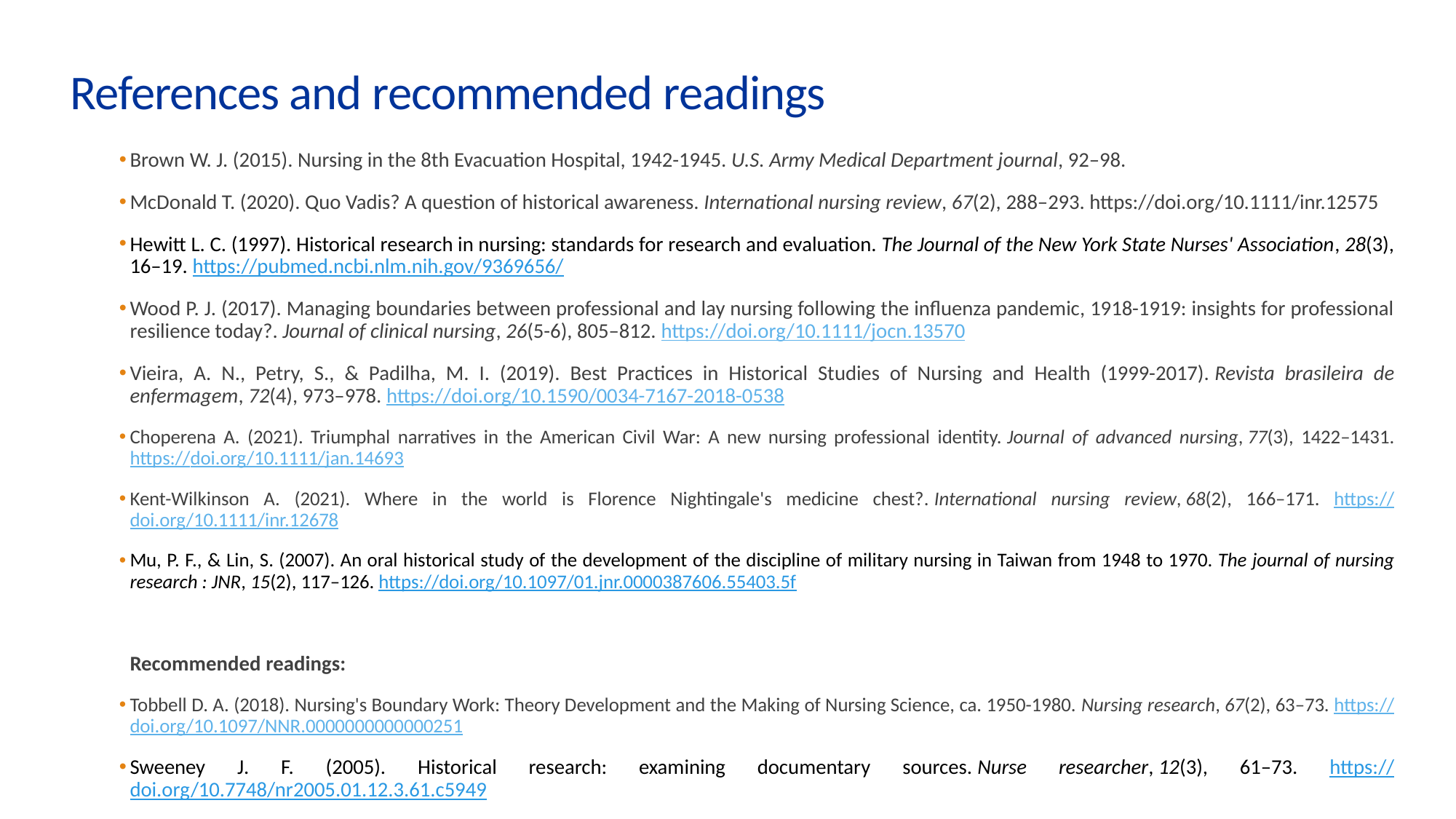

# References and recommended readings
Brown W. J. (2015). Nursing in the 8th Evacuation Hospital, 1942-1945. U.S. Army Medical Department journal, 92–98.
McDonald T. (2020). Quo Vadis? A question of historical awareness. International nursing review, 67(2), 288–293. https://doi.org/10.1111/inr.12575
Hewitt L. C. (1997). Historical research in nursing: standards for research and evaluation. The Journal of the New York State Nurses' Association, 28(3), 16–19. https://pubmed.ncbi.nlm.nih.gov/9369656/
Wood P. J. (2017). Managing boundaries between professional and lay nursing following the influenza pandemic, 1918-1919: insights for professional resilience today?. Journal of clinical nursing, 26(5-6), 805–812. https://doi.org/10.1111/jocn.13570
Vieira, A. N., Petry, S., & Padilha, M. I. (2019). Best Practices in Historical Studies of Nursing and Health (1999-2017). Revista brasileira de enfermagem, 72(4), 973–978. https://doi.org/10.1590/0034-7167-2018-0538
Choperena A. (2021). Triumphal narratives in the American Civil War: A new nursing professional identity. Journal of advanced nursing, 77(3), 1422–1431. https://doi.org/10.1111/jan.14693
Kent-Wilkinson A. (2021). Where in the world is Florence Nightingale's medicine chest?. International nursing review, 68(2), 166–171. https://doi.org/10.1111/inr.12678
Mu, P. F., & Lin, S. (2007). An oral historical study of the development of the discipline of military nursing in Taiwan from 1948 to 1970. The journal of nursing research : JNR, 15(2), 117–126. https://doi.org/10.1097/01.jnr.0000387606.55403.5f

Recommended readings:
Tobbell D. A. (2018). Nursing's Boundary Work: Theory Development and the Making of Nursing Science, ca. 1950-1980. Nursing research, 67(2), 63–73. https://doi.org/10.1097/NNR.0000000000000251
Sweeney J. F. (2005). Historical research: examining documentary sources. Nurse researcher, 12(3), 61–73. https://doi.org/10.7748/nr2005.01.12.3.61.c5949

17